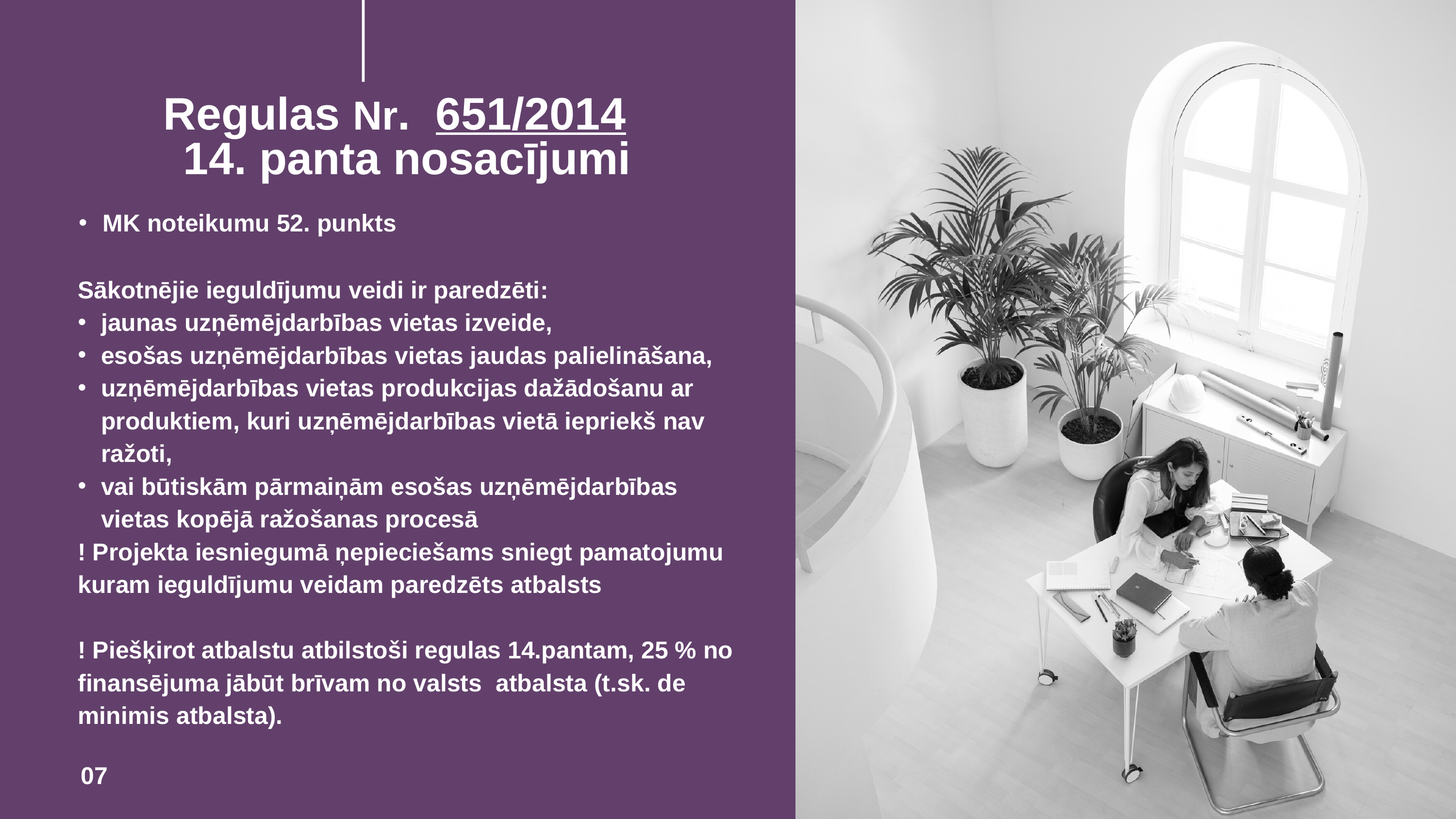

Regulas Nr.  651/2014
 14. panta nosacījumi
MK noteikumu 52. punkts

Sākotnējie ieguldījumu veidi ir paredzēti:
jaunas uzņēmējdarbības vietas izveide,
esošas uzņēmējdarbības vietas jaudas palielināšana,
uzņēmējdarbības vietas produkcijas dažādošanu ar produktiem, kuri uzņēmējdarbības vietā iepriekš nav ražoti,
vai būtiskām pārmaiņām esošas uzņēmējdarbības vietas kopējā ražošanas procesā
! Projekta iesniegumā ņepieciešams sniegt pamatojumu kuram ieguldījumu veidam paredzēts atbalsts

! Piešķirot atbalstu atbilstoši regulas 14.pantam, 25 % no finansējuma jābūt brīvam no valsts  atbalsta (t.sk. de minimis atbalsta).
07